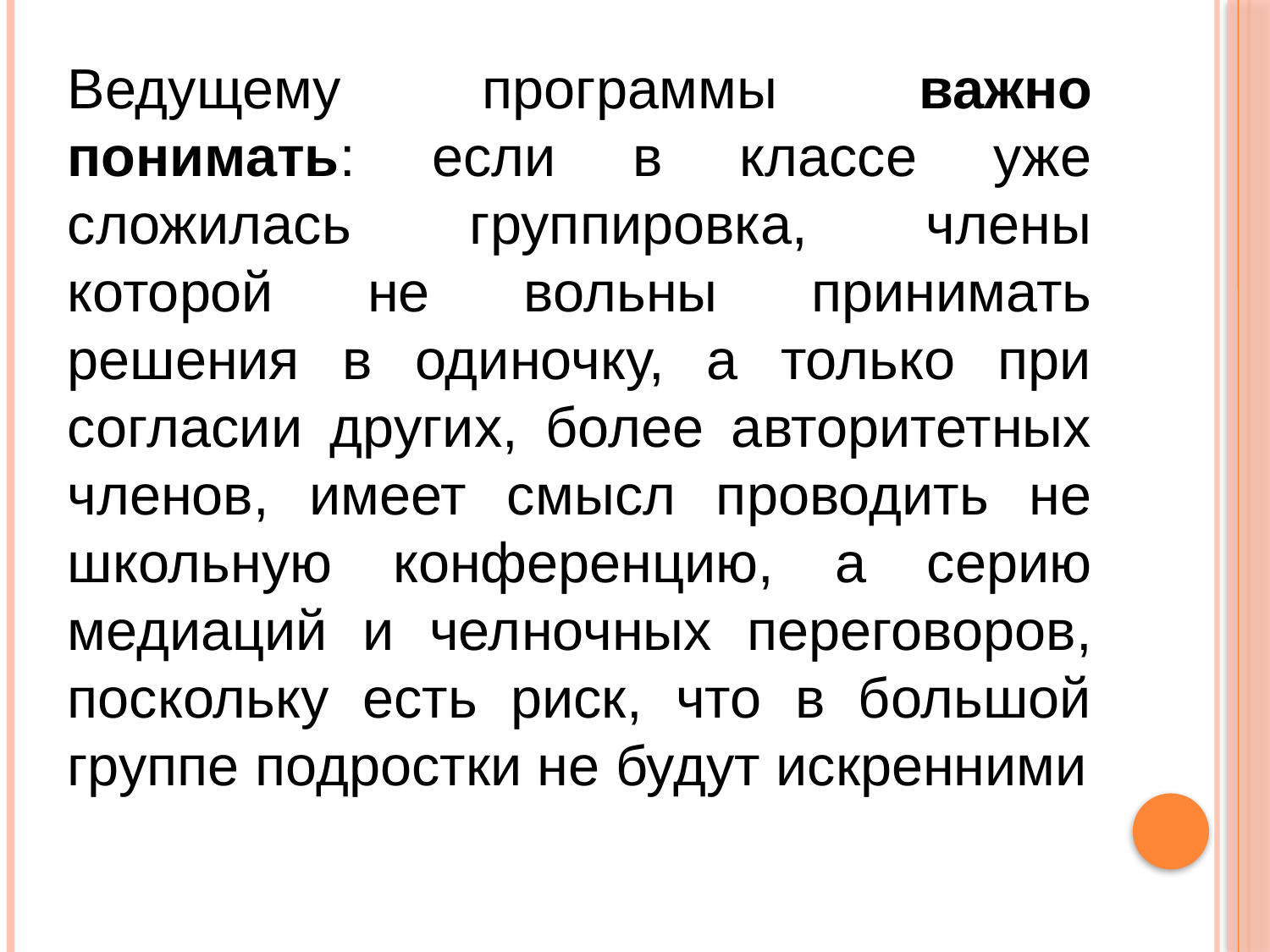

Ведущему программы важно понимать: если в классе уже сложилась группировка, члены которой не вольны принимать решения в одиночку, а только при согласии других, более авторитетных членов, имеет смысл проводить не школьную конференцию, а серию медиаций и челночных переговоров, поскольку есть риск, что в большой группе подростки не будут искренними